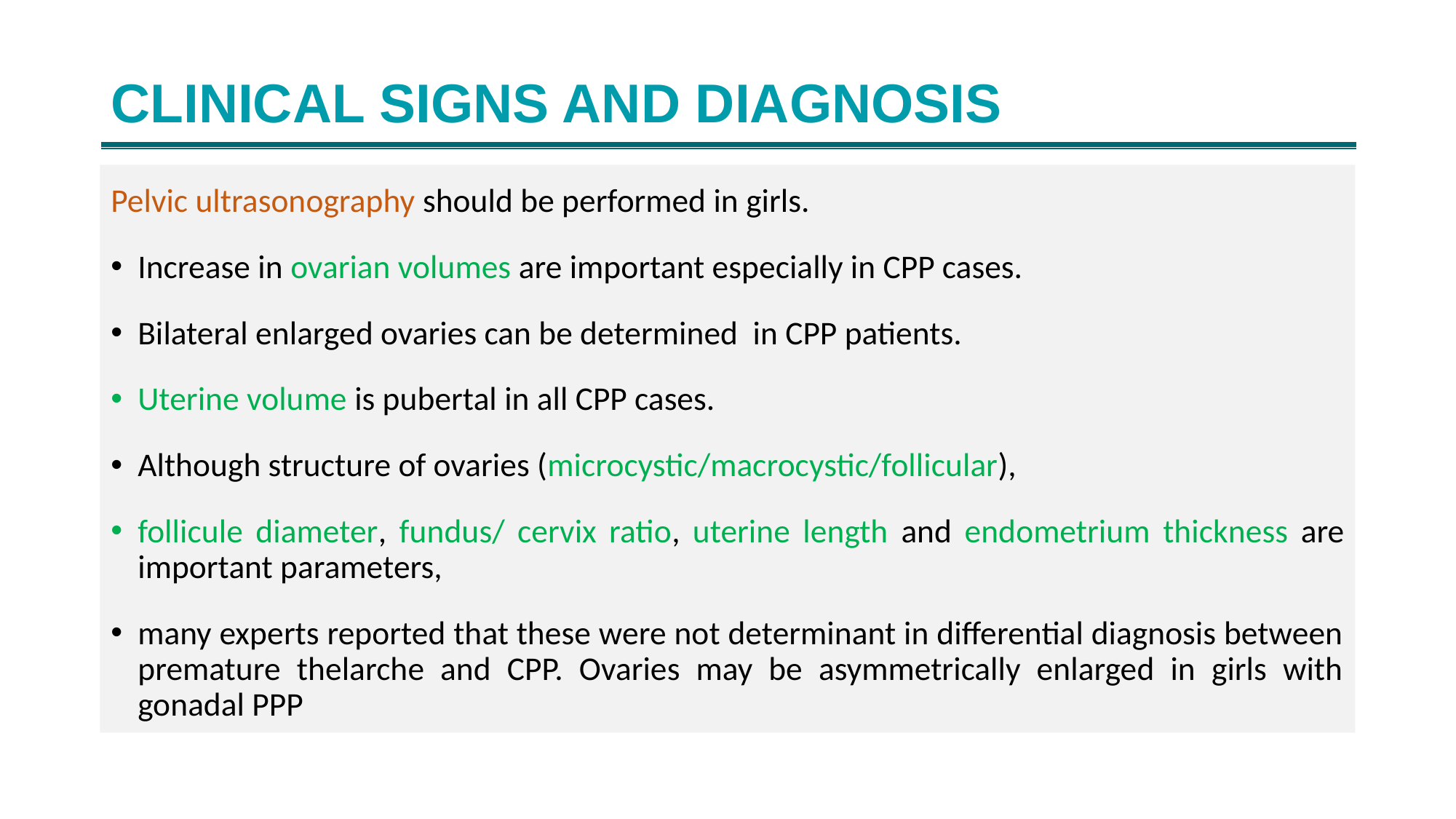

# CLINICAL SIGNS AND DIAGNOSIS

Pelvic ultrasonography should be performed in girls.
Increase in ovarian volumes are important especially in CPP cases.
Bilateral enlarged ovaries can be determined  in CPP patients.
Uterine volume is pubertal in all CPP cases.
Although structure of ovaries (microcystic/macrocystic/follicular),
follicule diameter, fundus/ cervix ratio, uterine length and endometrium thickness are important parameters,
many experts reported that these were not determinant in differential diagnosis between premature thelarche and CPP. Ovaries may be asymmetrically enlarged in girls with gonadal PPP